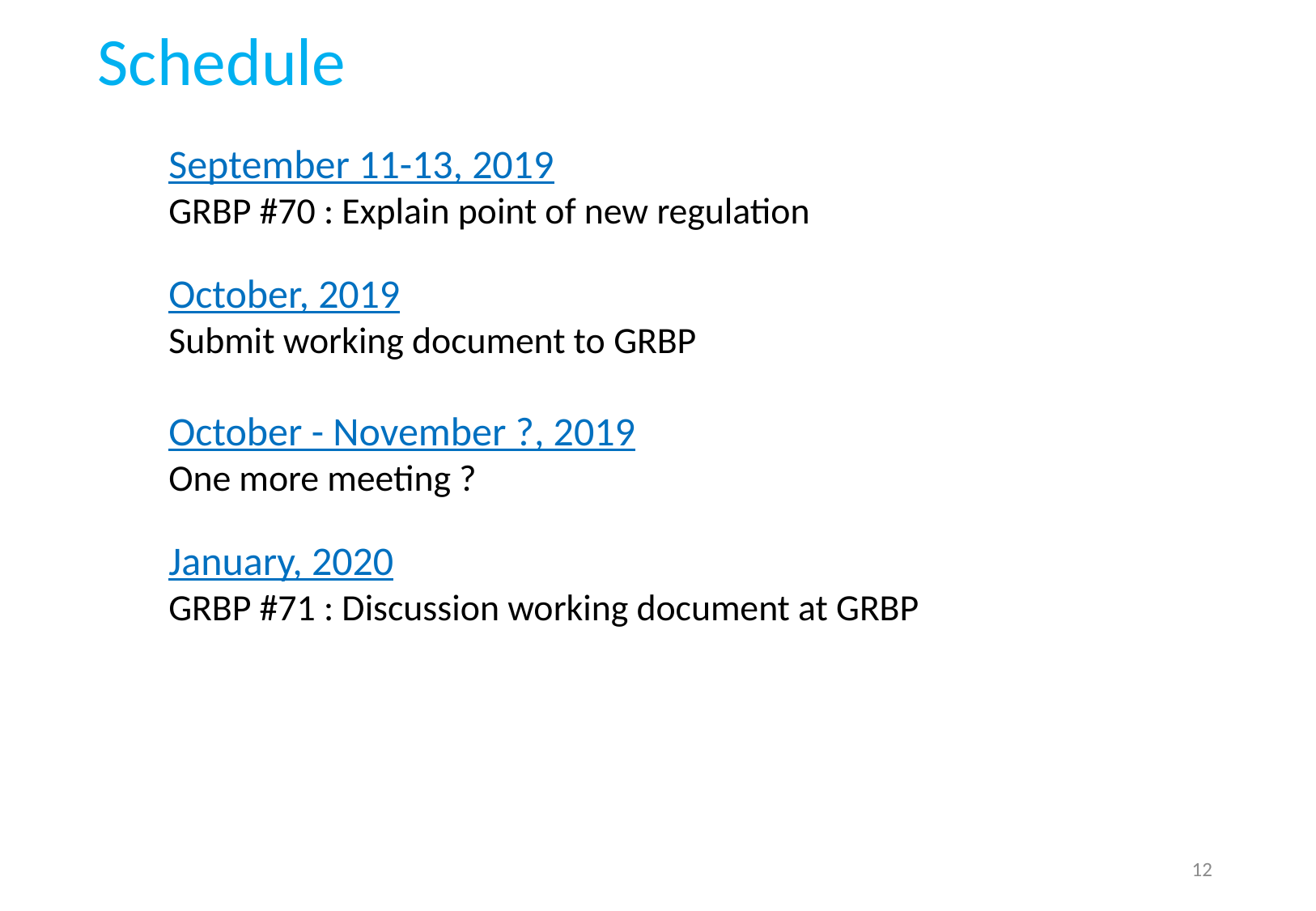

Schedule

September 11-13, 2019
GRBP #70 : Explain point of new regulation

October, 2019
Submit working document to GRBP

October - November ?, 2019
One more meeting ?

January, 2020
GRBP #71 : Discussion working document at GRBP
12